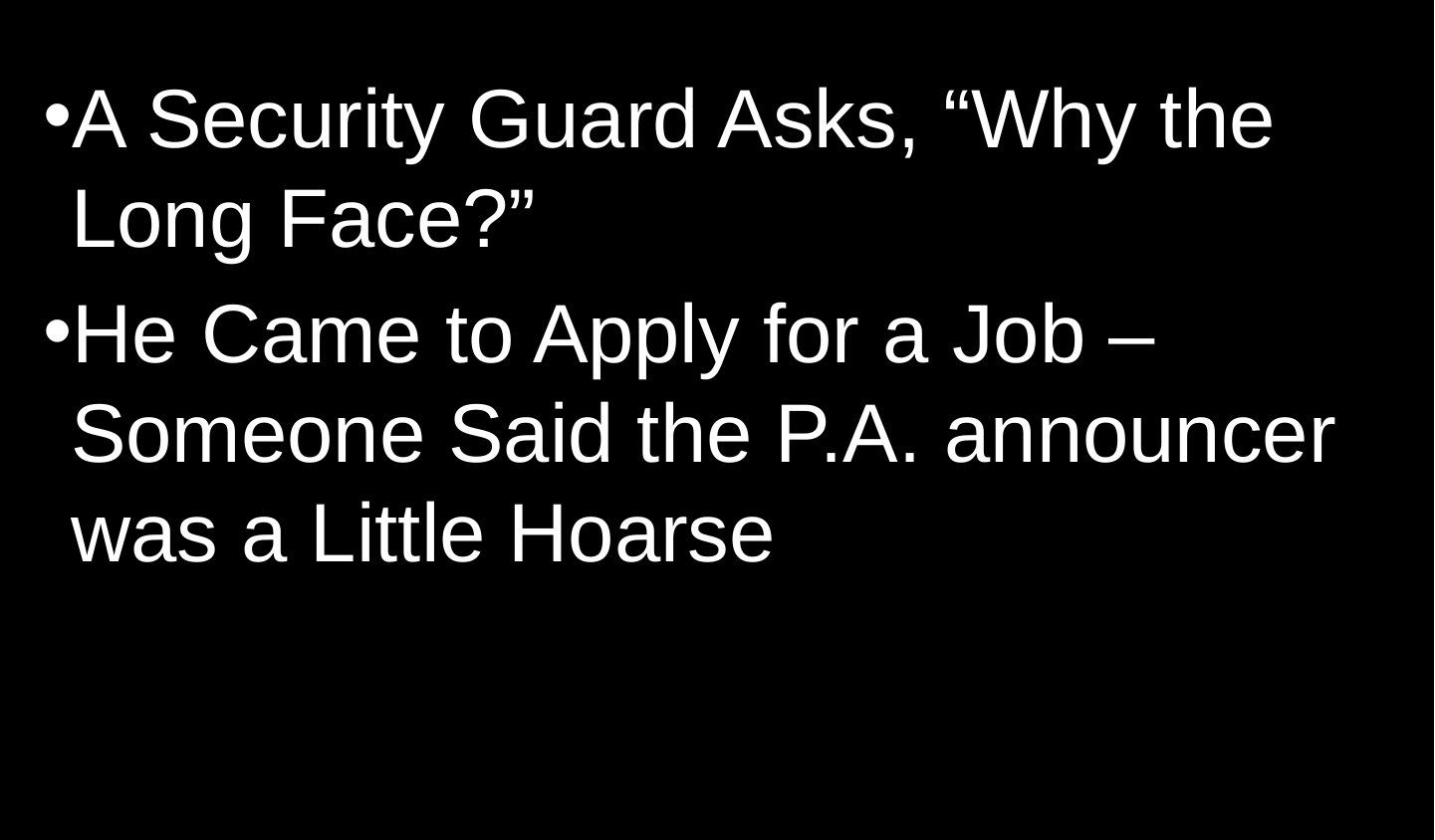

A Security Guard Asks, “Why the Long Face?”
He Came to Apply for a Job – Someone Said the P.A. announcer was a Little Hoarse